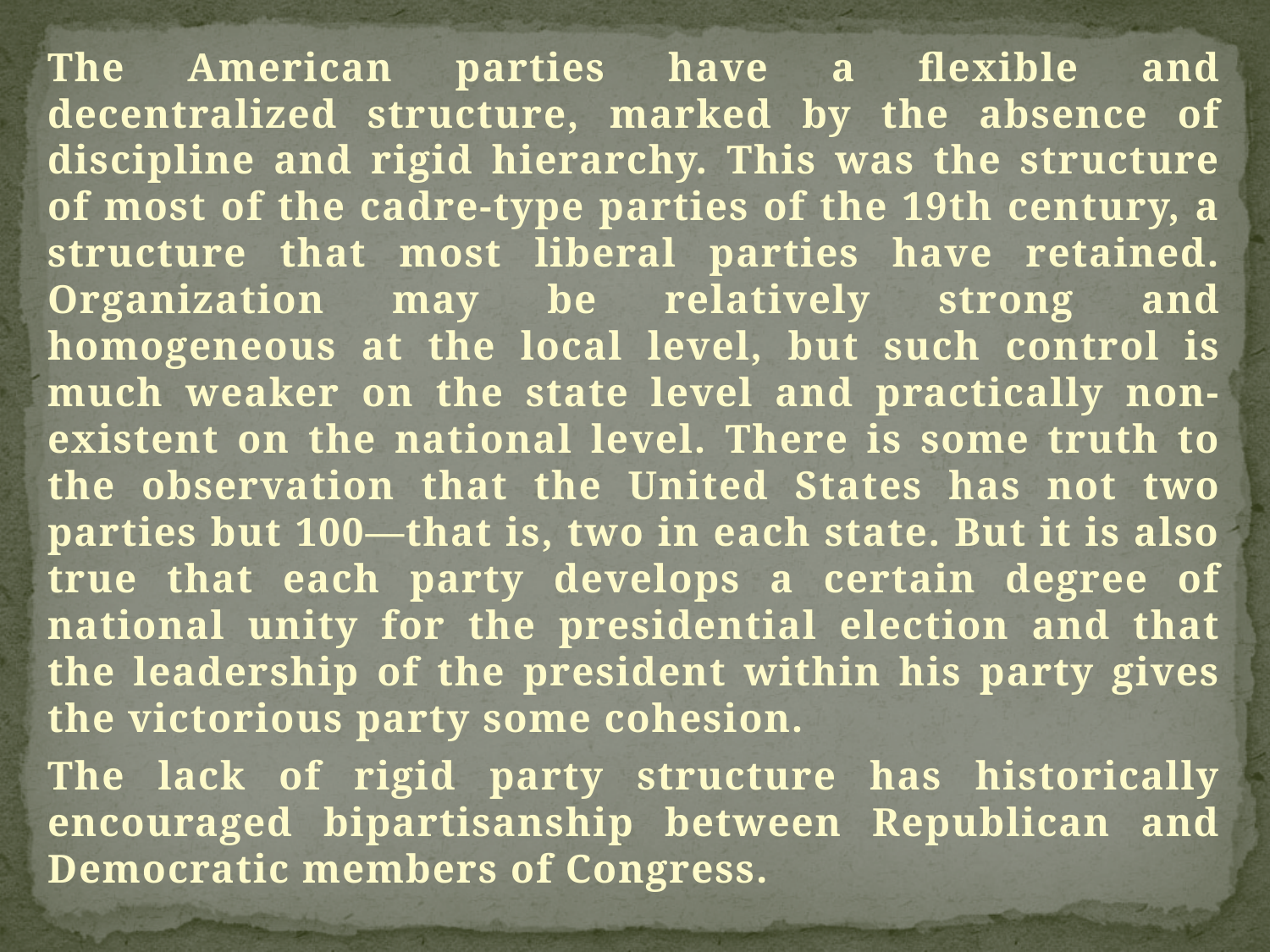

The American parties have a flexible and decentralized structure, marked by the absence of discipline and rigid hierarchy. This was the structure of most of the cadre-type parties of the 19th century, a structure that most liberal parties have retained. Organization may be relatively strong and homogeneous at the local level, but such control is much weaker on the state level and practically non-existent on the national level. There is some truth to the observation that the United States has not two parties but 100—that is, two in each state. But it is also true that each party develops a certain degree of national unity for the presidential election and that the leadership of the president within his party gives the victorious party some cohesion.
The lack of rigid party structure has historically encouraged bipartisanship between Republican and Democratic members of Congress.